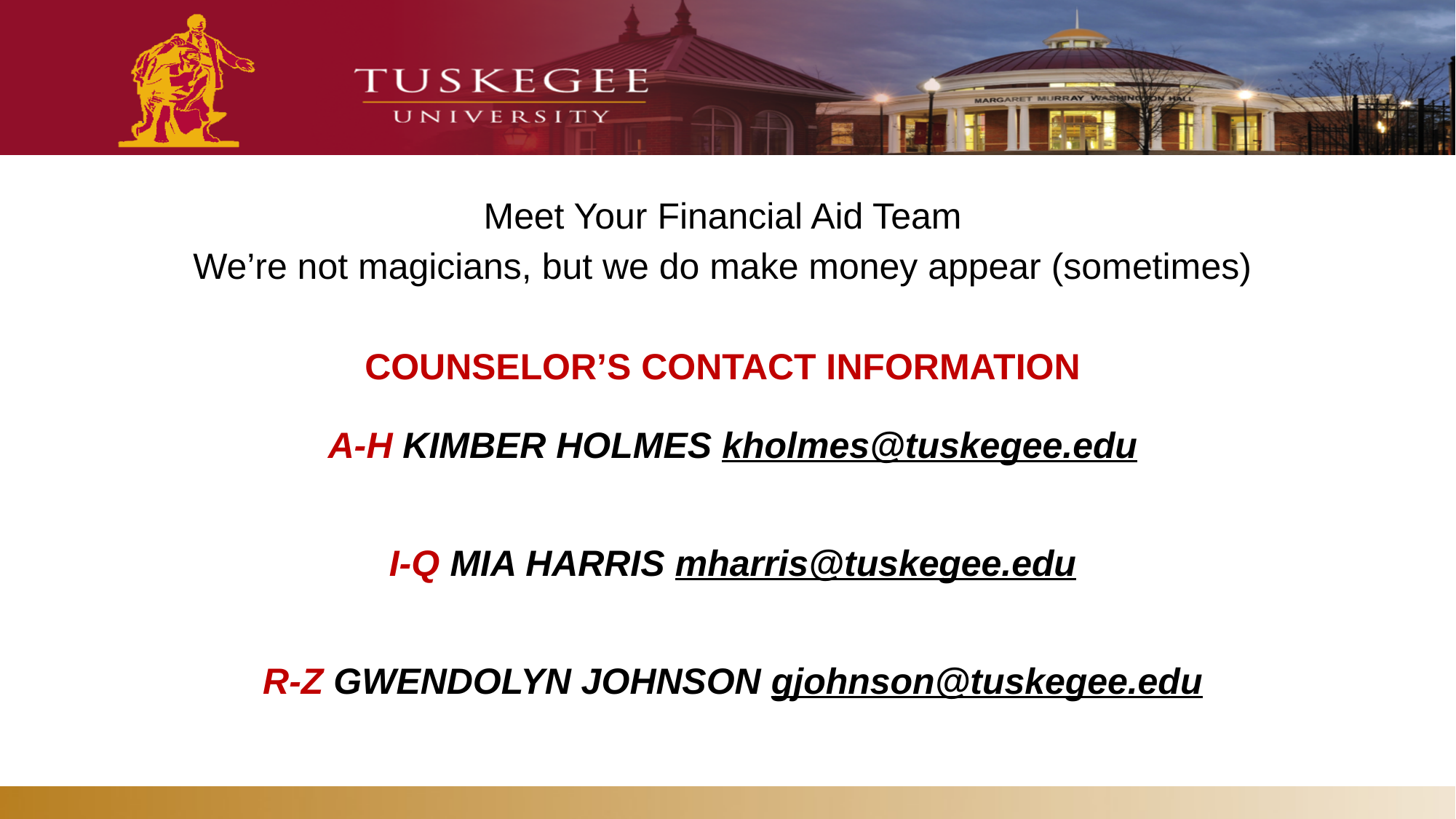

Meet Your Financial Aid Team
We’re not magicians, but we do make money appear (sometimes)

COUNSELOR’S CONTACT INFORMATION
A-H KIMBER HOLMES kholmes@tuskegee.edu
I-Q MIA HARRIS mharris@tuskegee.edu
R-Z GWENDOLYN JOHNSON gjohnson@tuskegee.edu